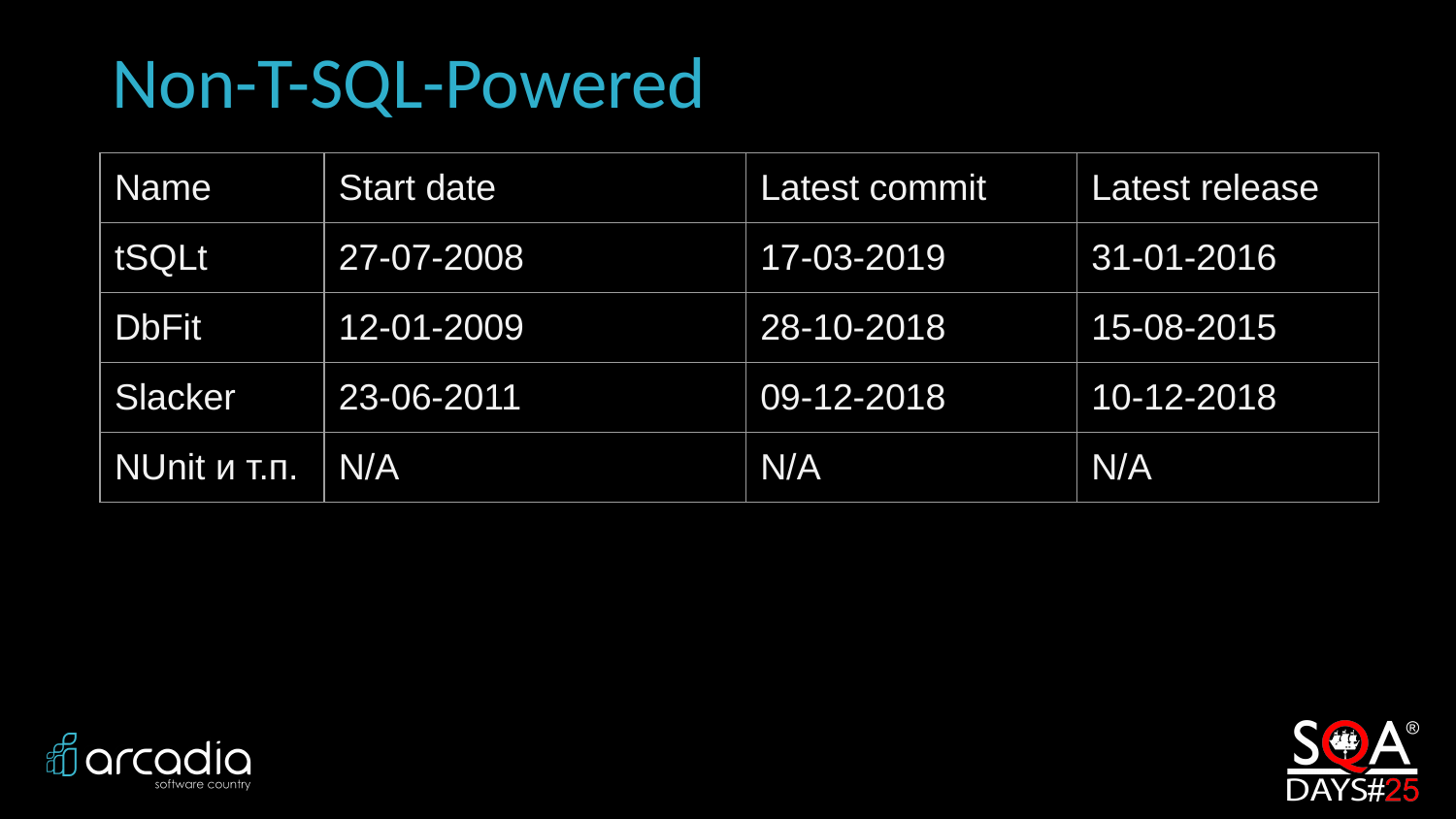

# Non-T-SQL-Powered
| Name | Start date | Latest commit | Latest release |
| --- | --- | --- | --- |
| tSQLt | 27-07-2008 | 17-03-2019 | 31-01-2016 |
| DbFit | 12-01-2009 | 28-10-2018 | 15-08-2015 |
| Slacker | 23-06-2011 | 09-12-2018 | 10-12-2018 |
| NUnit и т.п. | N/A | N/A | N/A |